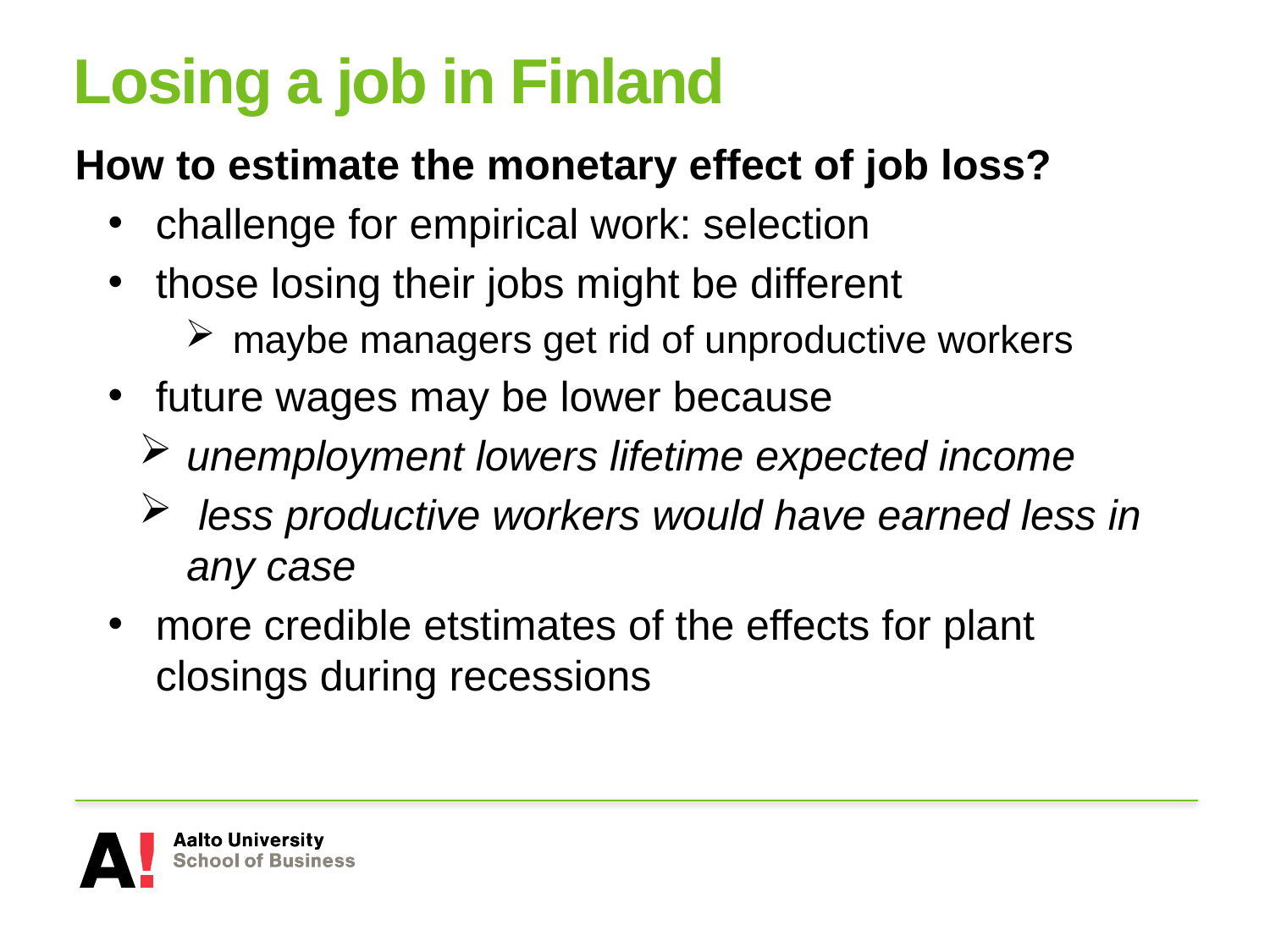

# Losing a job in Finland
How to estimate the monetary effect of job loss?
challenge for empirical work: selection
those losing their jobs might be different
maybe managers get rid of unproductive workers
future wages may be lower because
unemployment lowers lifetime expected income
 less productive workers would have earned less in any case
more credible etstimates of the effects for plant closings during recessions